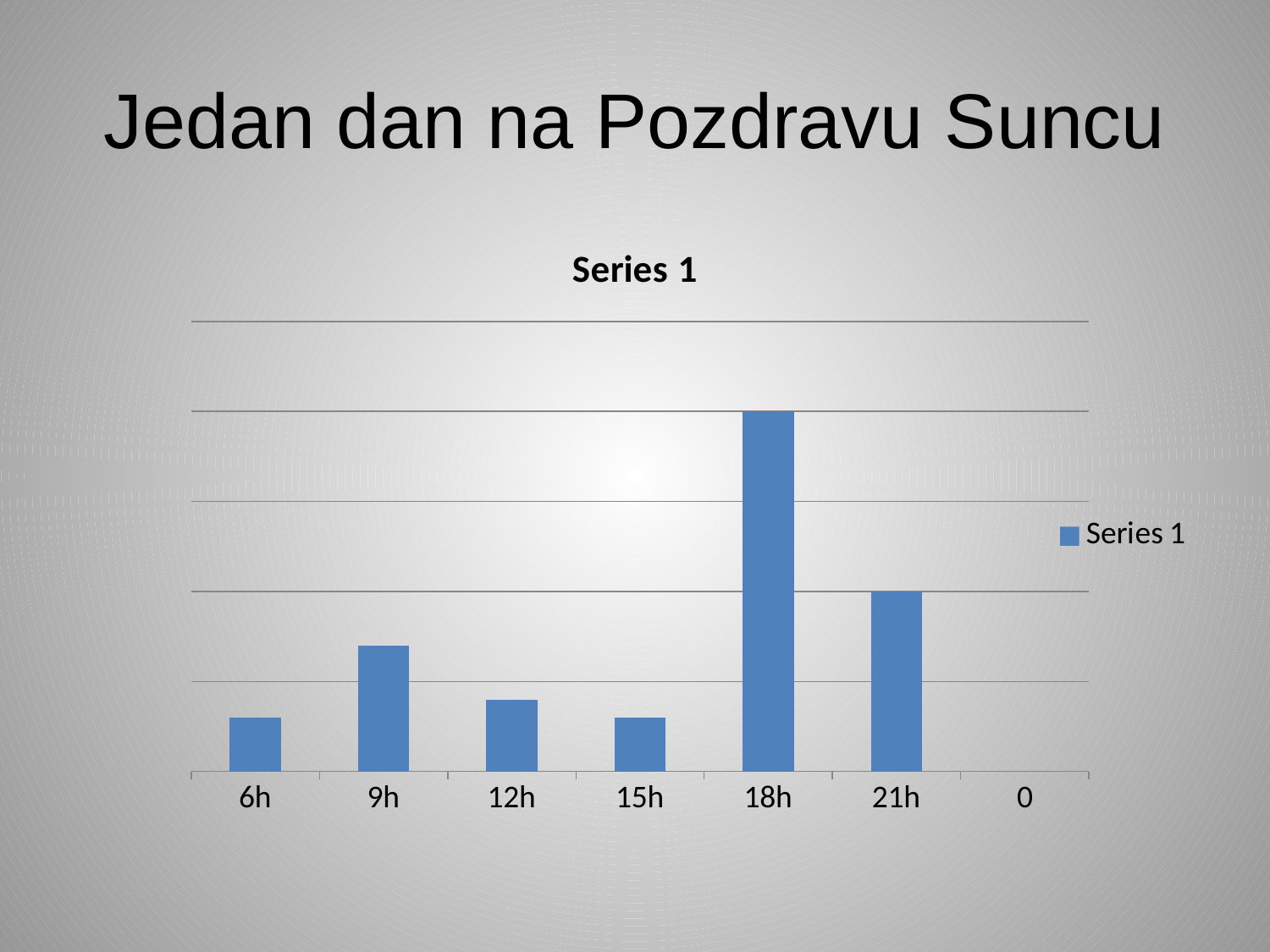

# Jedan dan na Pozdravu Suncu

### Chart:

| Category | Series 1 |
|---|---|
| 6h | 0.03000000000000002 |
| 9h | 0.07000000000000003 |
| 12h | 0.04000000000000003 |
| 15h | 0.03000000000000002 |
| 18h | 0.2 |
| 21h | 0.1 |
| 0 | 0.0 |